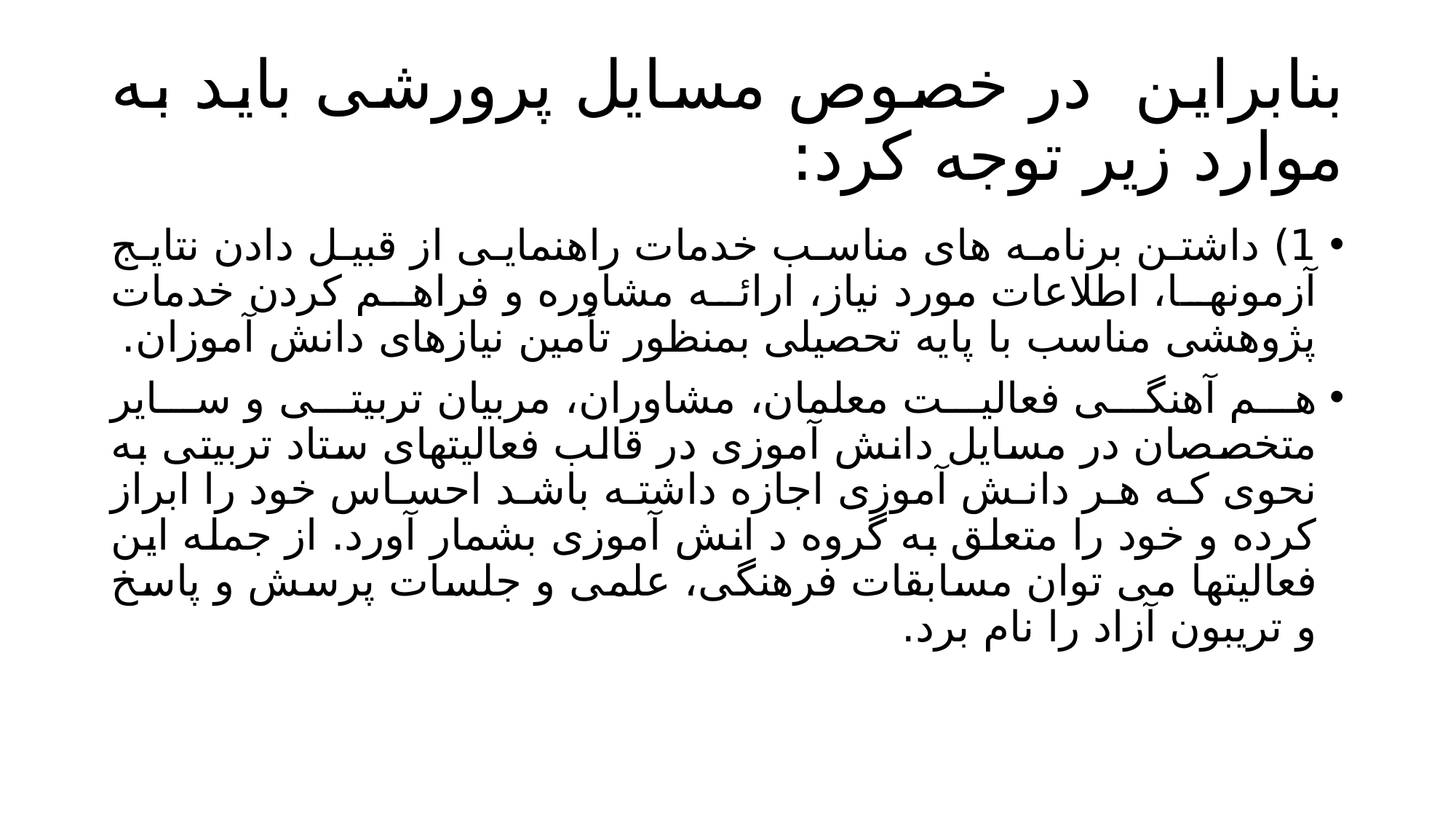

# بنابراین  در خصوص مسایل پرورشی باید به موارد زیر توجه کرد:
1) داشتن برنامه های مناسب خدمات راهنمایی از قبیل دادن نتایج آزمونها، اطلاعات مورد نیاز، ارائه مشاوره و فراهم کردن خدمات پژوهشی مناسب با پایه تحصیلی بمنظور تأمین نیازهای دانش آموزان.
هم آهنگی فعالیت معلمان، مشاوران، مربیان تربیتی و سایر متخصصان در مسایل دانش آموزی در قالب فعالیتهای ستاد تربیتی به نحوی که هر دانش آموزی اجازه داشته باشد احساس خود را ابراز کرده و خود را متعلق به گروه د انش آموزی بشمار آورد. از جمله این فعالیتها می توان مسابقات فرهنگی، علمی و جلسات پرسش و پاسخ و تریبون آزاد را نام برد.